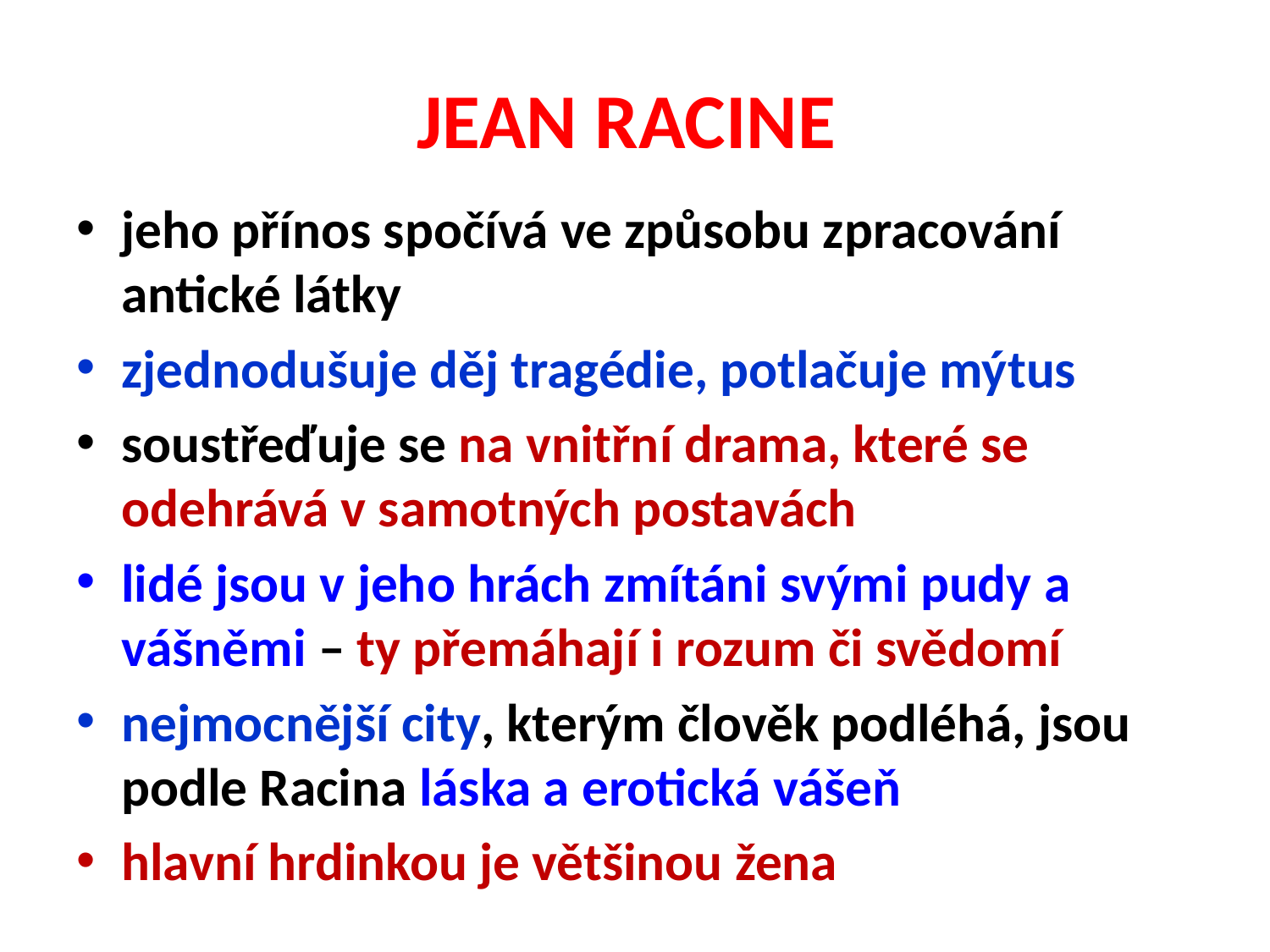

# JEAN RACINE
jeho přínos spočívá ve způsobu zpracování antické látky
zjednodušuje děj tragédie, potlačuje mýtus
soustřeďuje se na vnitřní drama, které se odehrává v samotných postavách
lidé jsou v jeho hrách zmítáni svými pudy a vášněmi – ty přemáhají i rozum či svědomí
nejmocnější city, kterým člověk podléhá, jsou podle Racina láska a erotická vášeň
hlavní hrdinkou je většinou žena